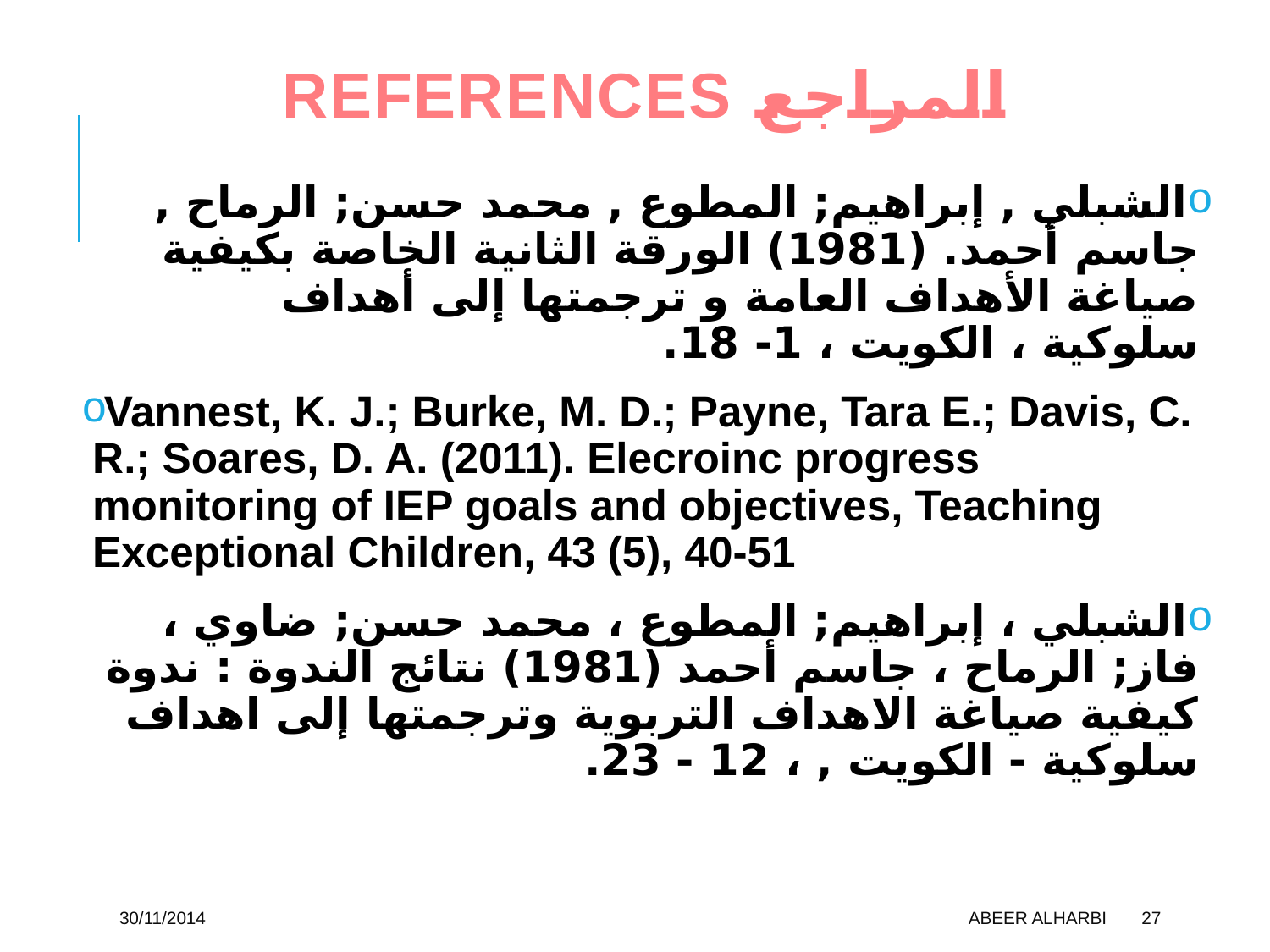

# المراجع references
الشبلي , إبراهيم; المطوع , محمد حسن; الرماح , جاسم أحمد. (1981) الورقة الثانية الخاصة بكيفية صياغة الأهداف العامة و ترجمتها إلى أهداف سلوكية ، الكويت ، 1- 18.
Vannest, K. J.; Burke, M. D.; Payne, Tara E.; Davis, C. R.; Soares, D. A. (2011). Elecroinc progress monitoring of IEP goals and objectives, Teaching Exceptional Children, 43 (5), 40-51
الشبلي ، إبراهيم; المطوع ، محمد حسن; ضاوي ، فاز; الرماح ، جاسم أحمد (1981) نتائج الندوة : ندوة كيفية صياغة الاهداف التربوية وترجمتها إلى اهداف سلوكية - الكويت , ، 12 - 23.

30/11/2014
Abeer Alharbi
27